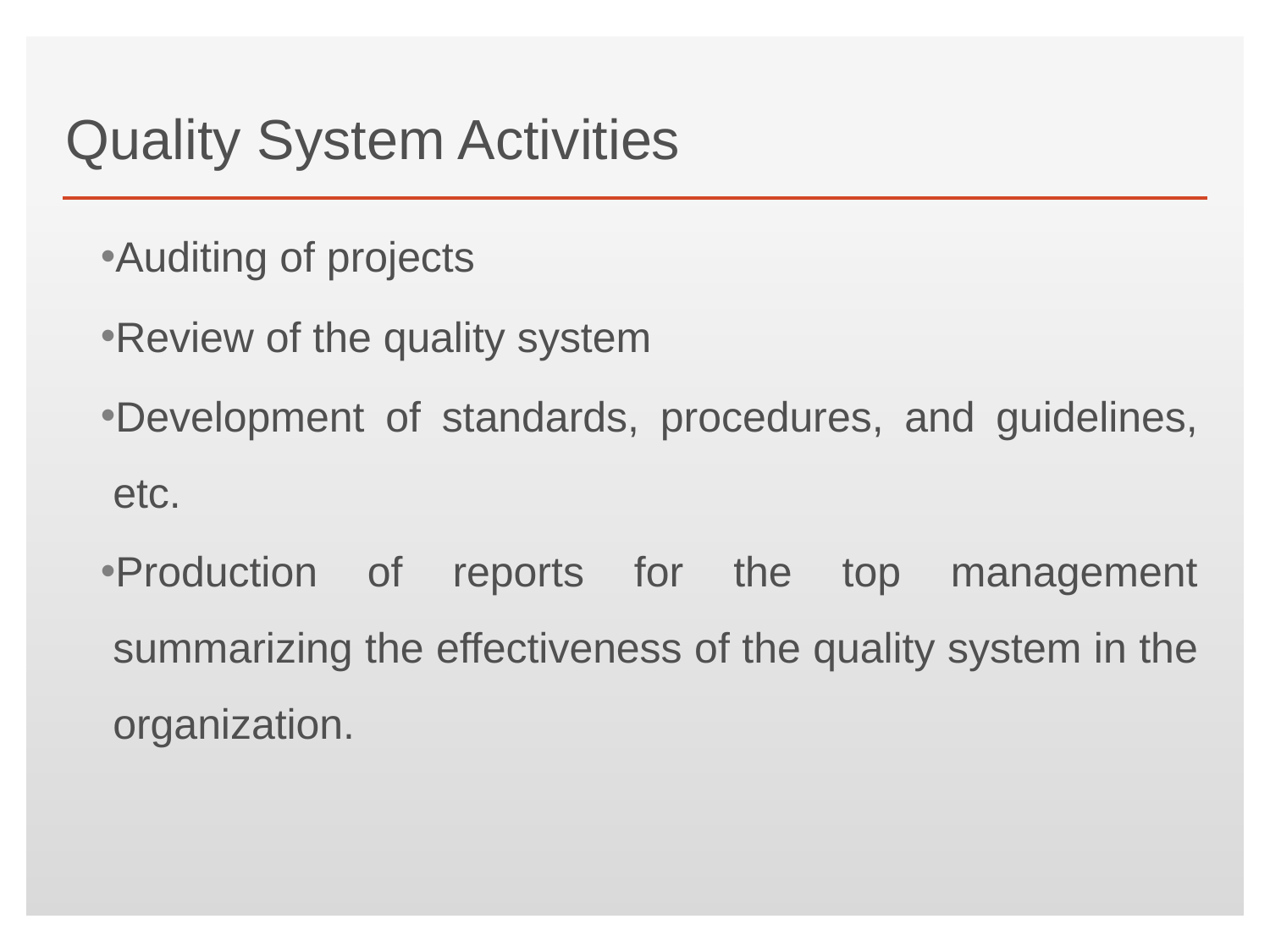

# Quality System Activities
Auditing of projects
Review of the quality system
Development of standards, procedures, and guidelines, etc.
Production of reports for the top management summarizing the effectiveness of the quality system in the organization.